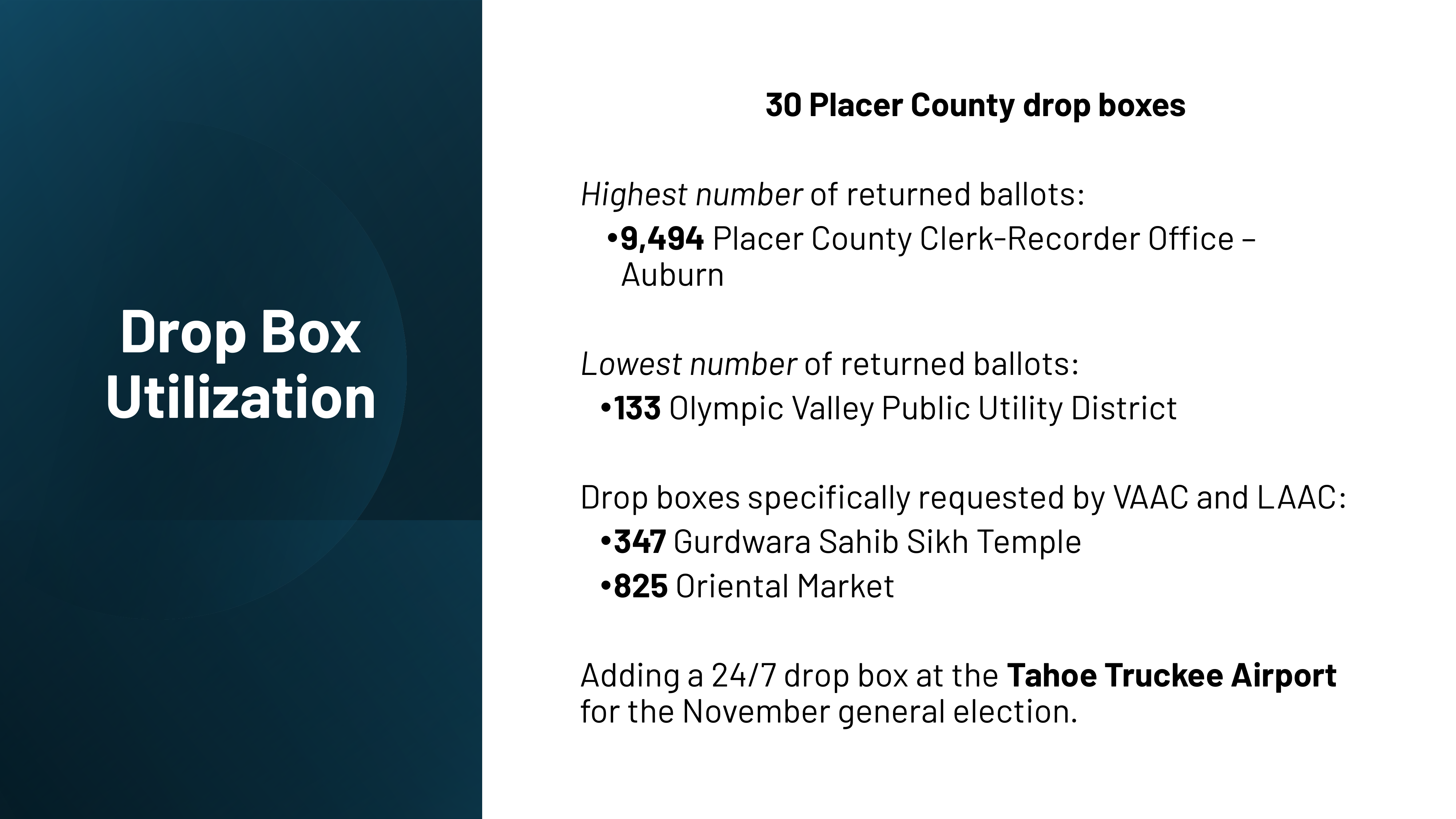

30 Placer County drop boxes

Highest number of returned ballots:
9,494 Placer County Clerk-Recorder Office – Auburn

Lowest number of returned ballots:
133 Olympic Valley Public Utility District

Drop boxes specifically requested by VAAC and LAAC:
347 Gurdwara Sahib Sikh Temple
825 Oriental Market

Adding a 24/7 drop box at the Tahoe Truckee Airport for the November general election.

# Drop Box Utilization